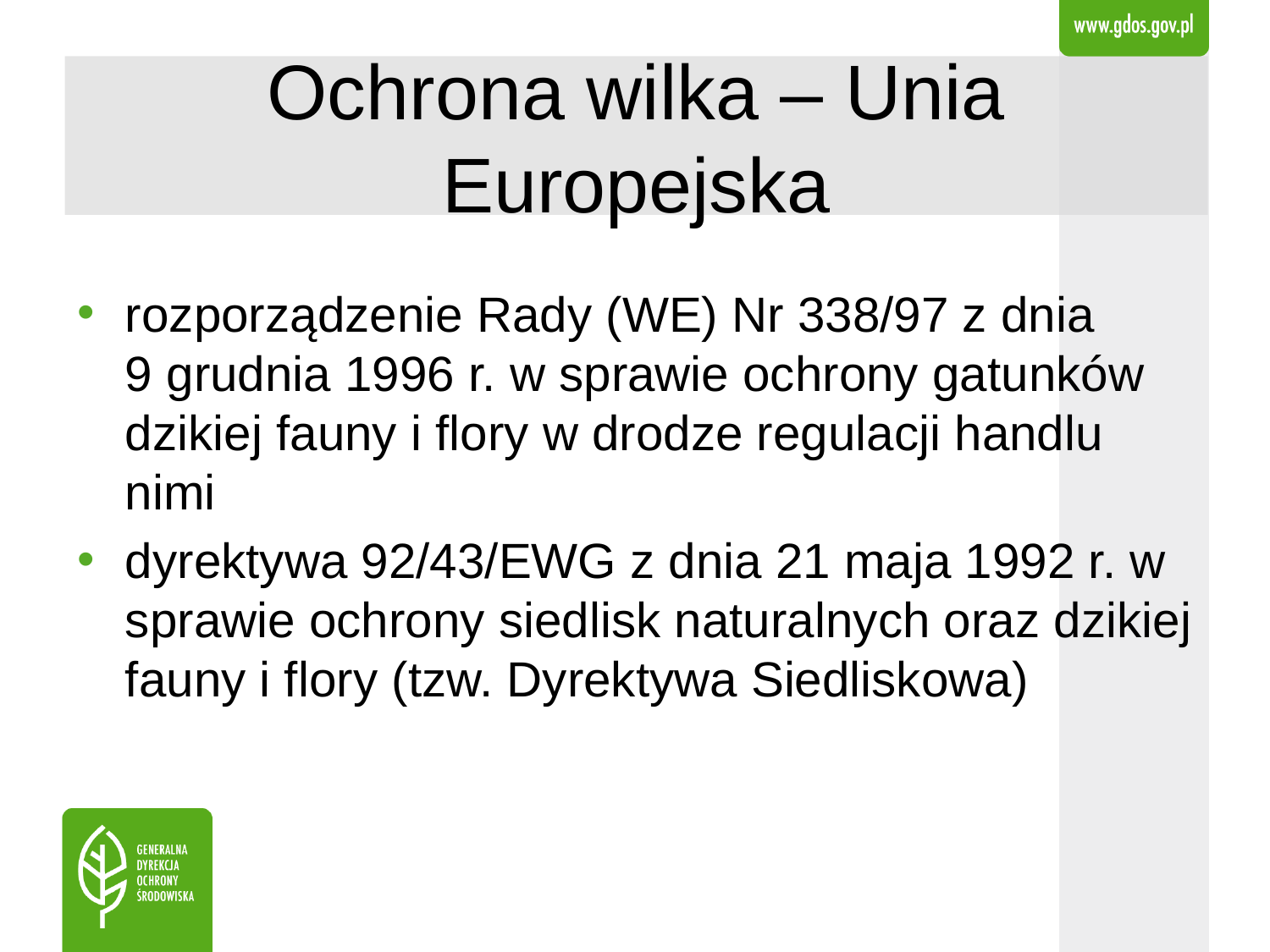

# Ochrona wilka – Unia Europejska
rozporządzenie Rady (WE) Nr 338/97 z dnia
9 grudnia 1996 r. w sprawie ochrony gatunków dzikiej fauny i flory w drodze regulacji handlu nimi
dyrektywa 92/43/EWG z dnia 21 maja 1992 r. w sprawie ochrony siedlisk naturalnych oraz dzikiej fauny i flory (tzw. Dyrektywa Siedliskowa)